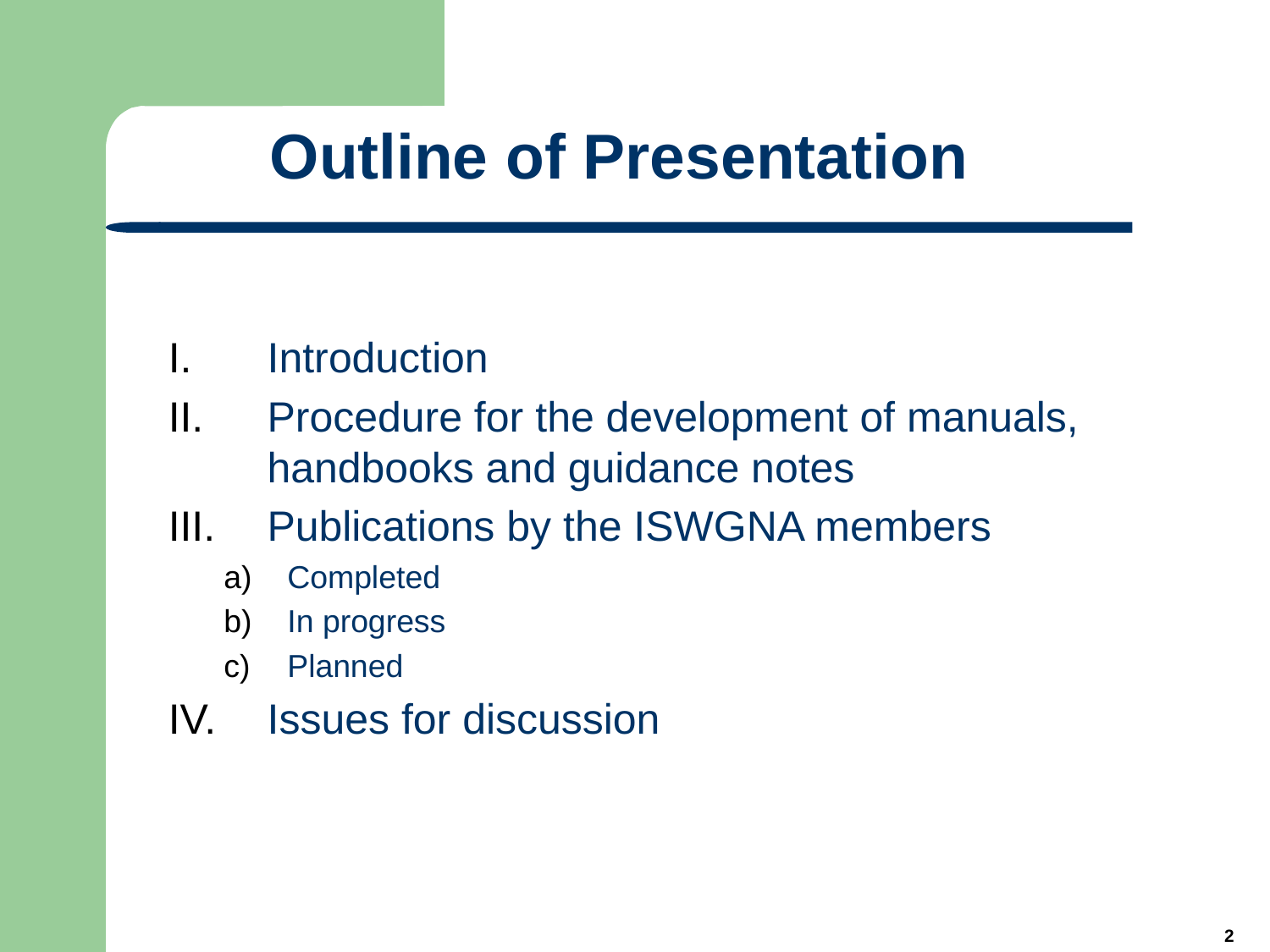

# Outline of Presentation

Introduction
Procedure for the development of manuals, handbooks and guidance notes
Publications by the ISWGNA members
Completed
In progress
Planned
Issues for discussion
2